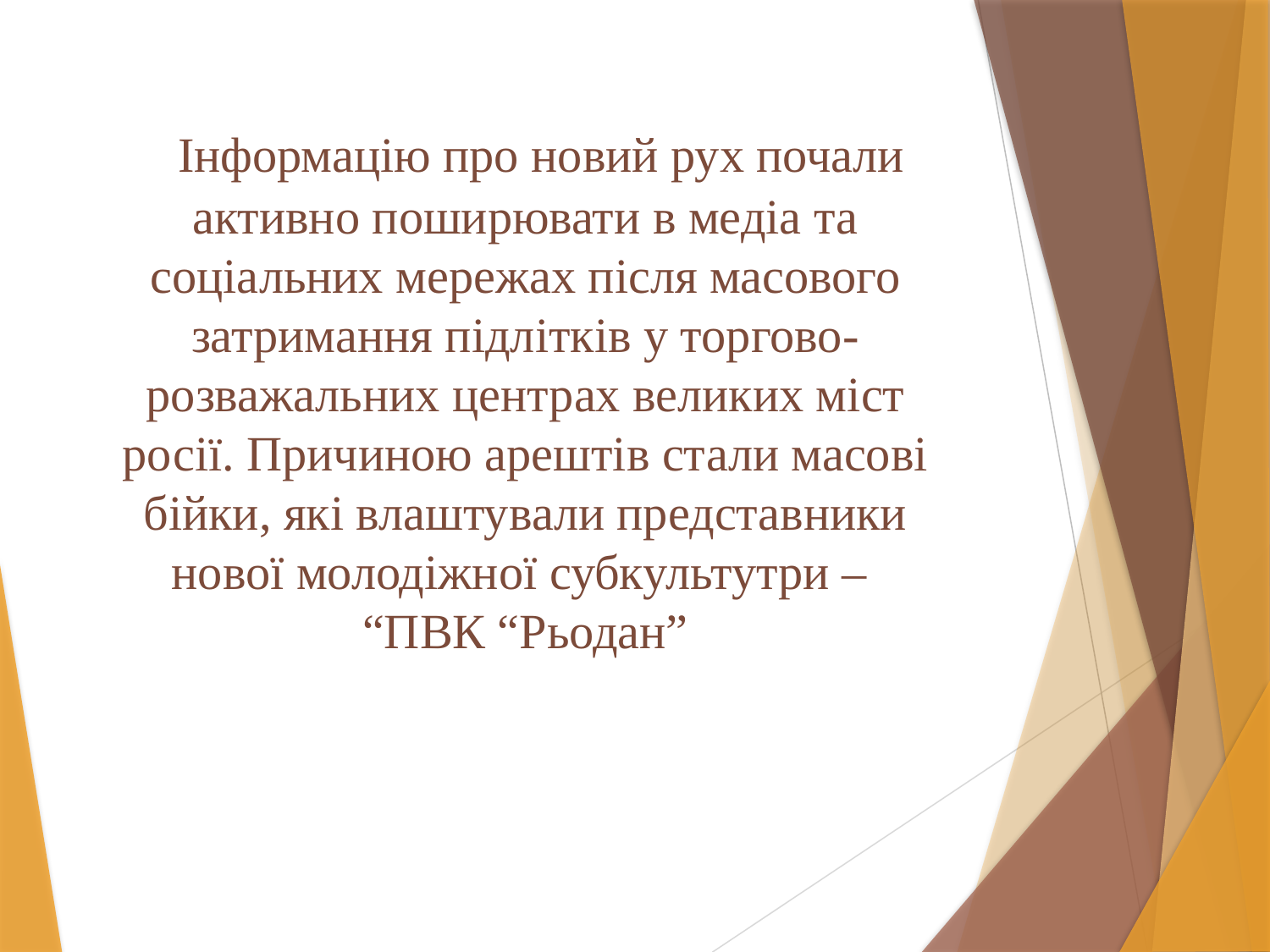

# Інформацію про новий рух почали активно поширювати в медіа та соціальних мережах після масового затримання підлітків у торгово-розважальних центрах великих міст росії. Причиною арештів стали масові бійки, які влаштували представники нової молодіжної субкультутри – “ПВК “Рьодан”